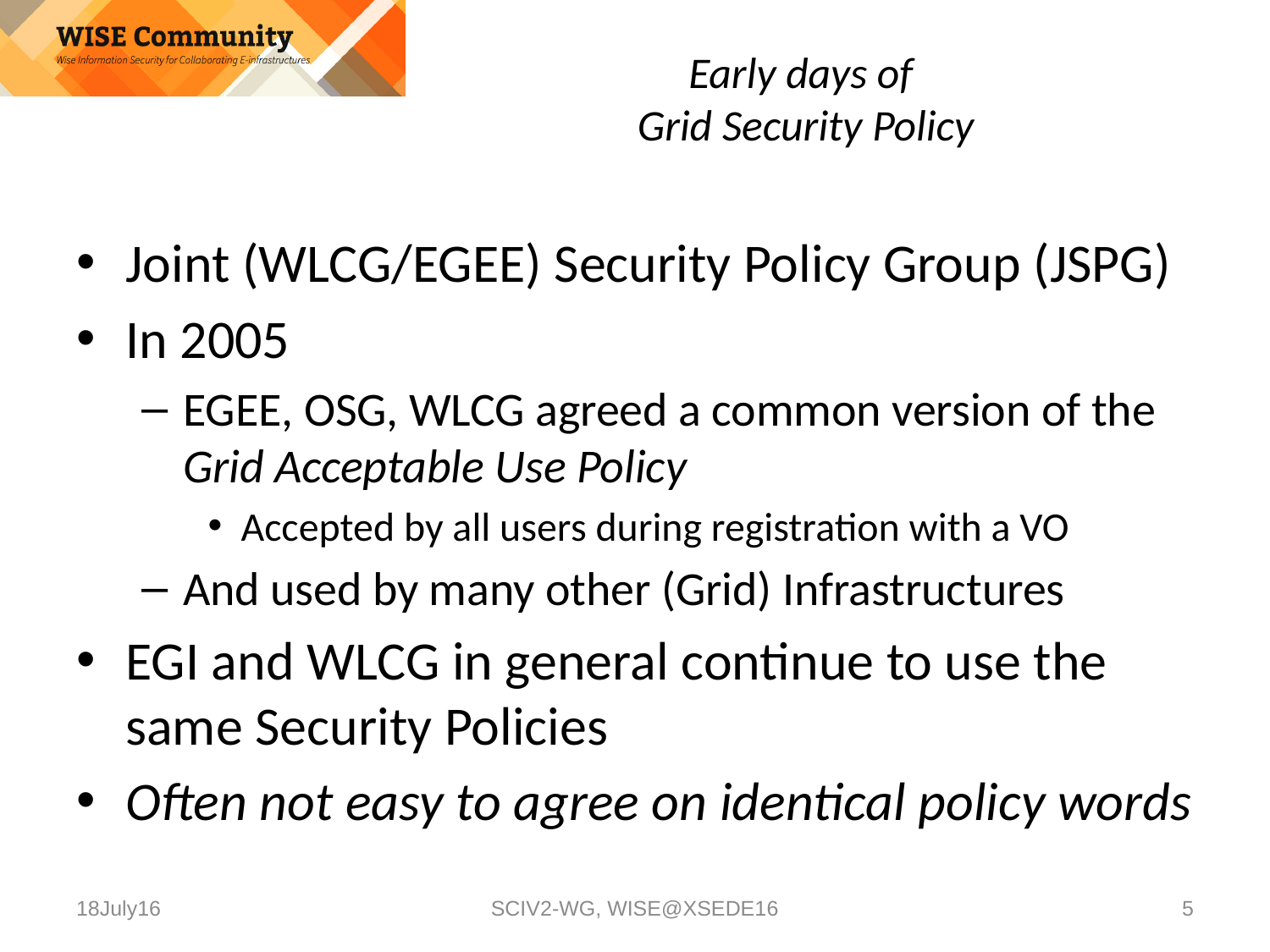

# Early days of Grid Security Policy
Joint (WLCG/EGEE) Security Policy Group (JSPG)
In 2005
EGEE, OSG, WLCG agreed a common version of the Grid Acceptable Use Policy
Accepted by all users during registration with a VO
And used by many other (Grid) Infrastructures
EGI and WLCG in general continue to use the same Security Policies
Often not easy to agree on identical policy words
18July16
SCIV2-WG, WISE@XSEDE16
5